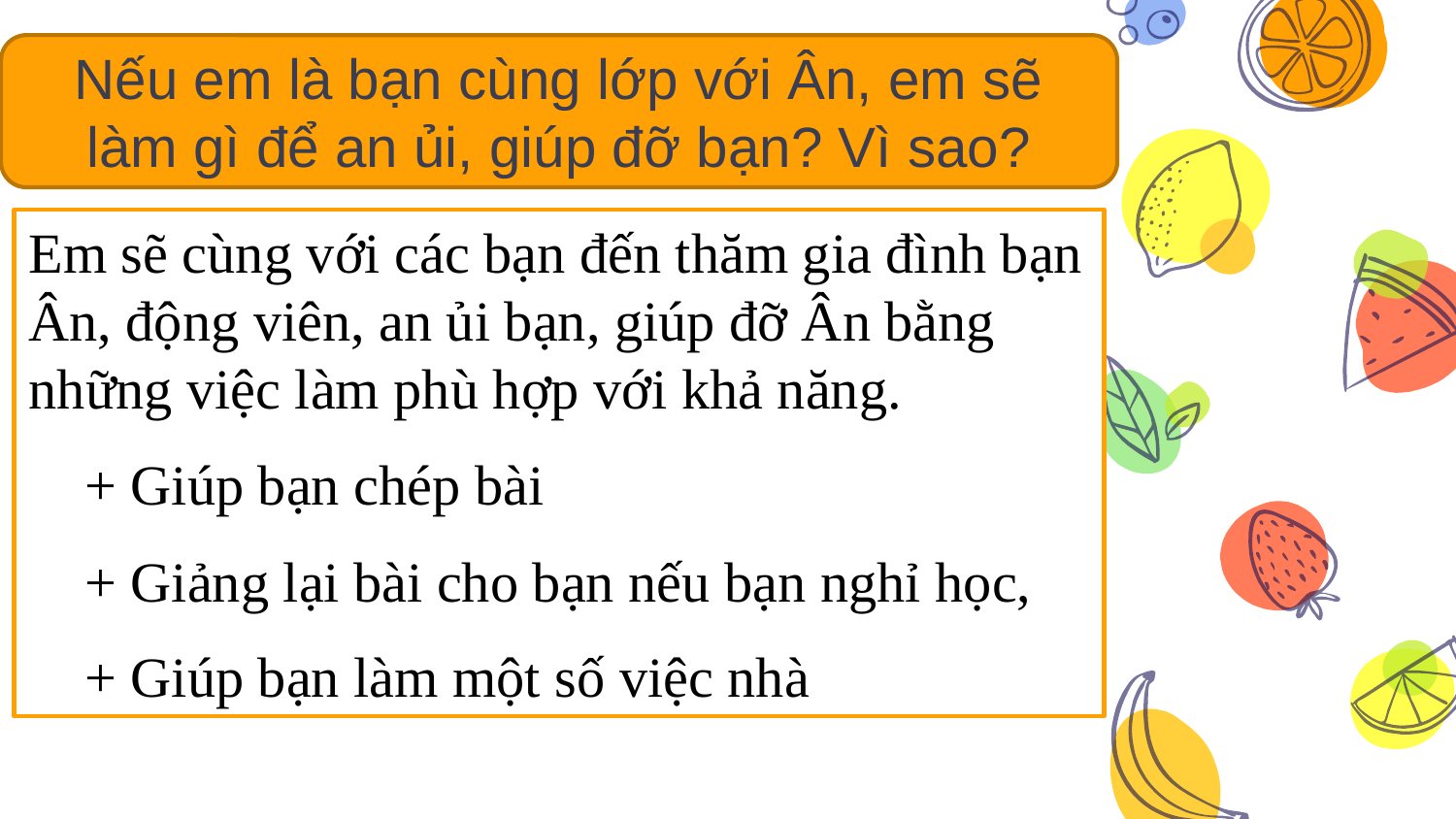

Nếu em là bạn cùng lớp với Ân, em sẽ làm gì để an ủi, giúp đỡ bạn? Vì sao?
Em sẽ cùng với các bạn đến thăm gia đình bạn Ân, động viên, an ủi bạn, giúp đỡ Ân bằng những việc làm phù hợp với khả năng.
    + Giúp bạn chép bài
    + Giảng lại bài cho bạn nếu bạn nghỉ học,
    + Giúp bạn làm một số việc nhà